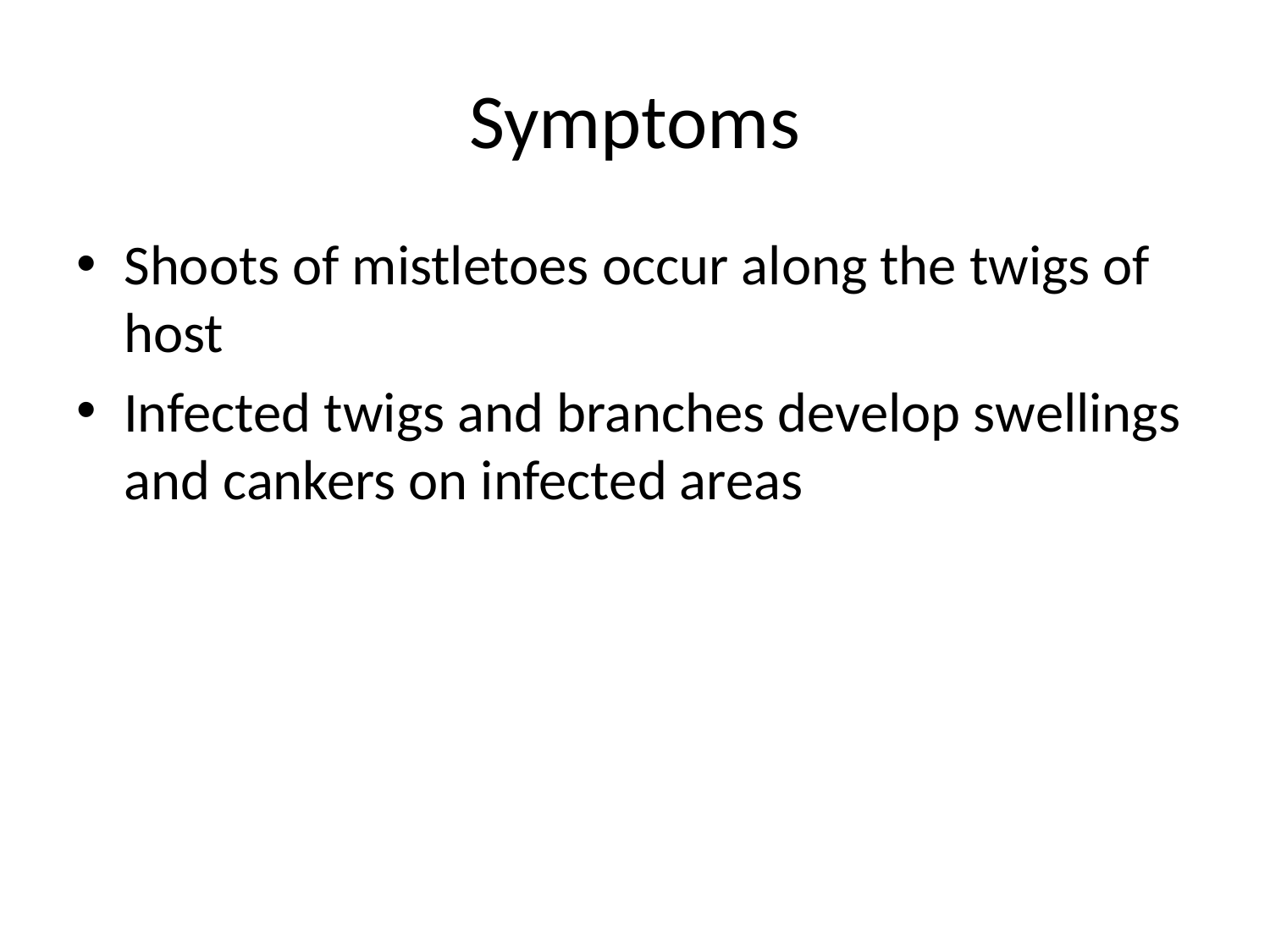

# Symptoms
Shoots of mistletoes occur along the twigs of host
Infected twigs and branches develop swellings and cankers on infected areas